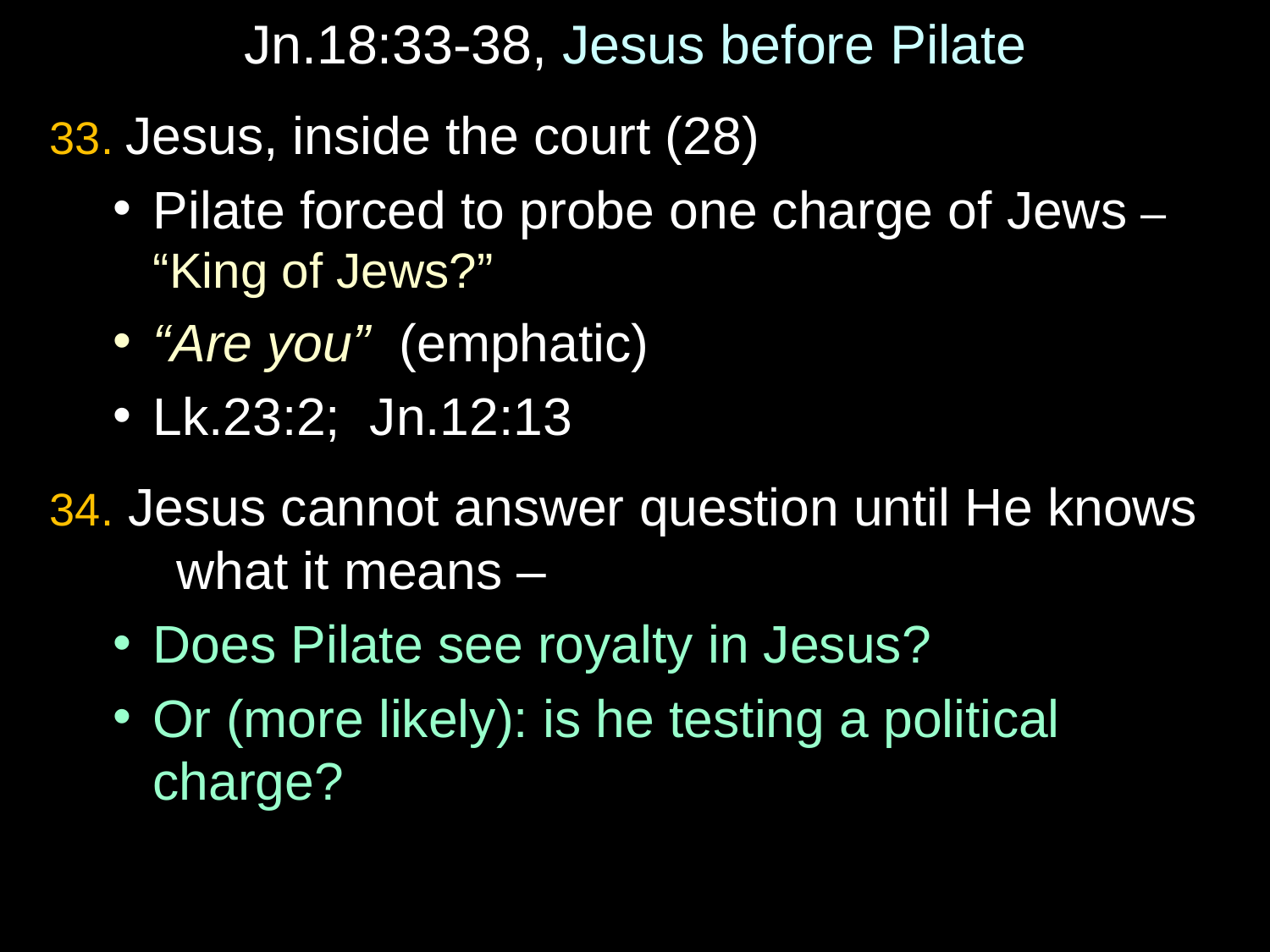

# Jn.18:33-38, Jesus before Pilate
33. Jesus, inside the court (28)
Pilate forced to probe one charge of Jews – “King of Jews?”
“Are you”  (emphatic)
Lk.23:2;  Jn.12:13
34. Jesus cannot answer question until He knows 	what it means –
Does Pilate see royalty in Jesus?
Or (more likely): is he testing a political charge?